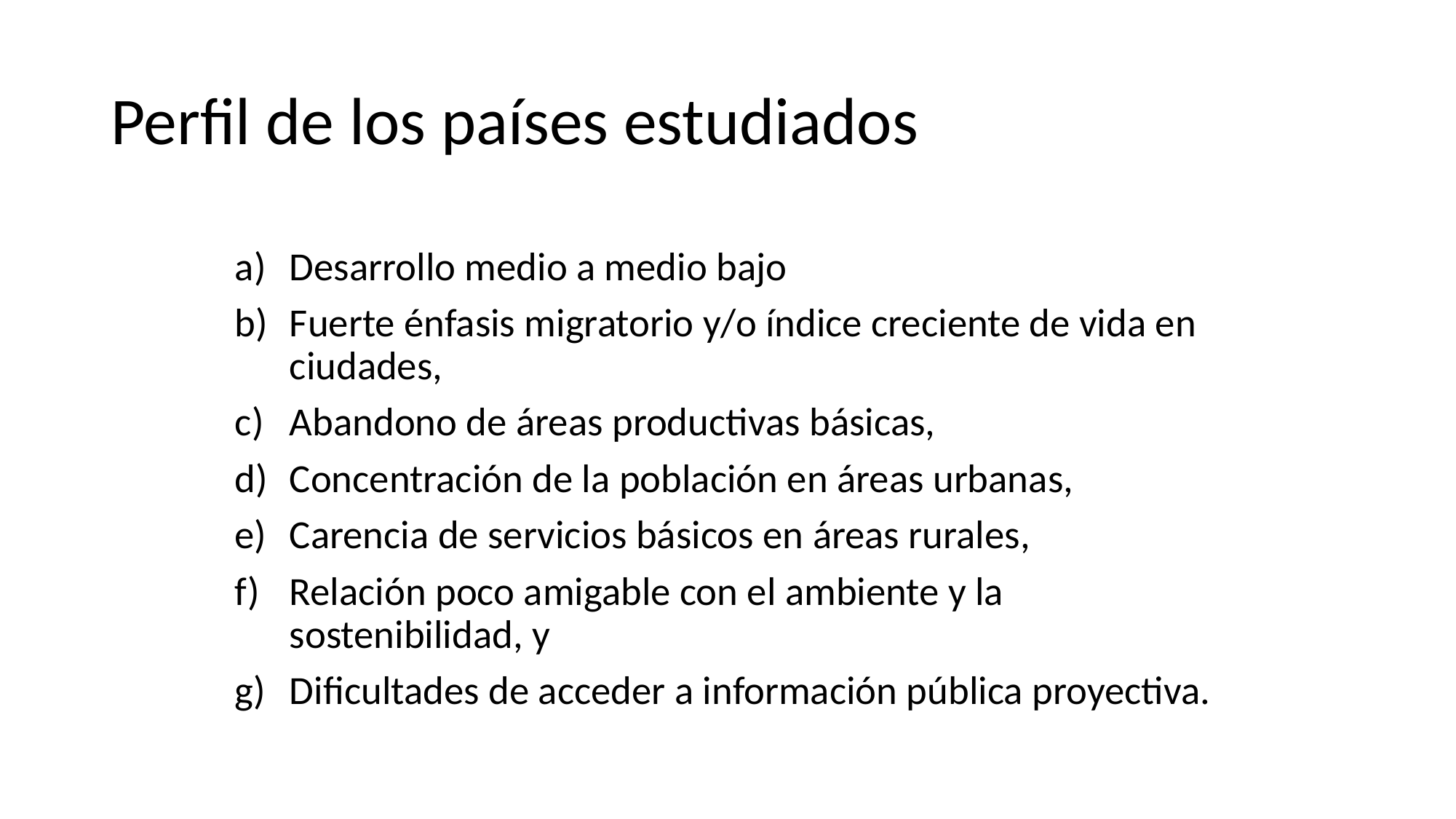

# Perfil de los países estudiados

Desarrollo medio a medio bajo
Fuerte énfasis migratorio y/o índice creciente de vida en ciudades,
Abandono de áreas productivas básicas,
Concentración de la población en áreas urbanas,
Carencia de servicios básicos en áreas rurales,
Relación poco amigable con el ambiente y la sostenibilidad, y
Dificultades de acceder a información pública proyectiva.